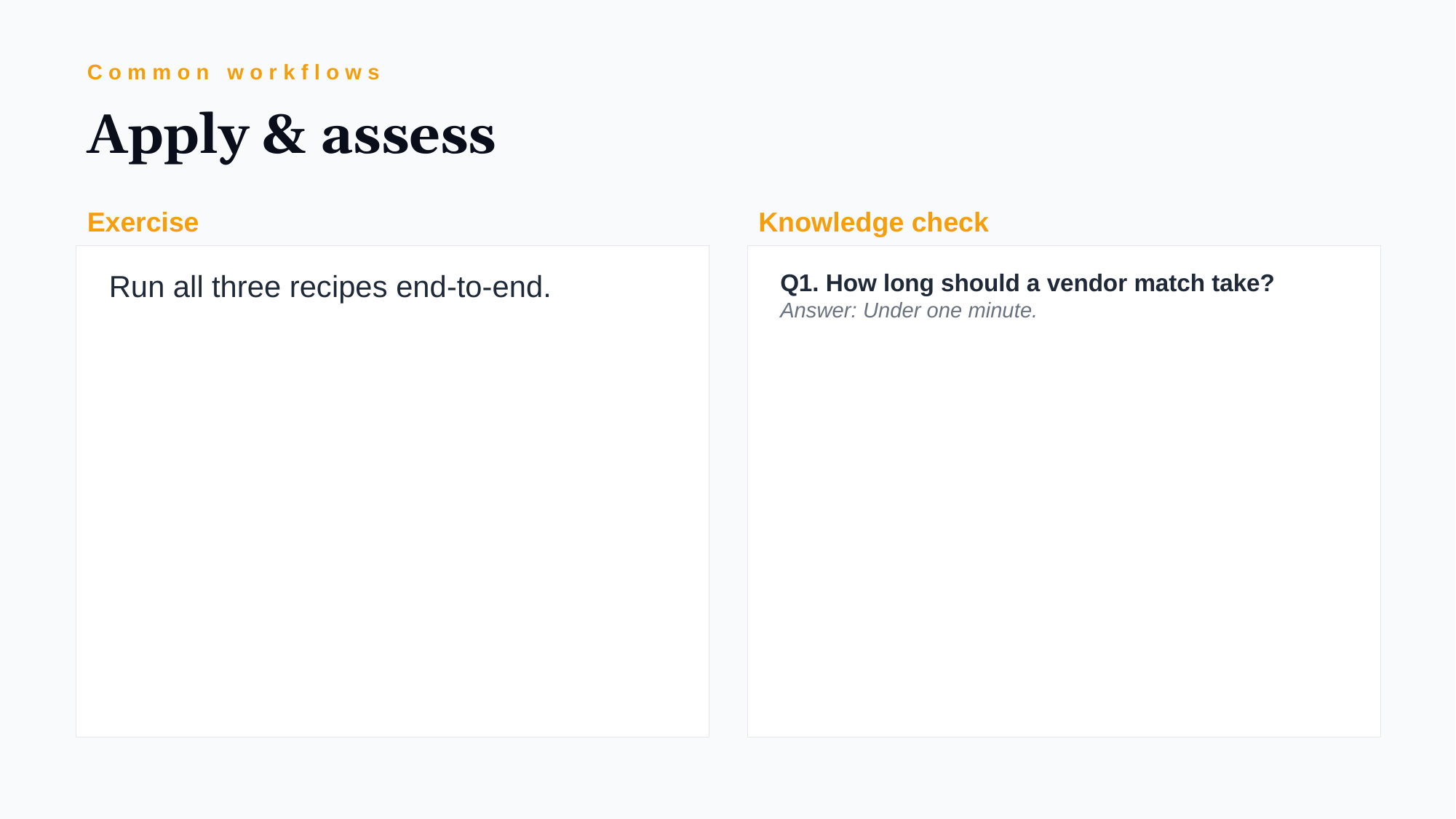

Common workflows
Apply & assess
Exercise
Knowledge check

Run all three recipes end-to-end.
Q1. How long should a vendor match take?
Answer: Under one minute.